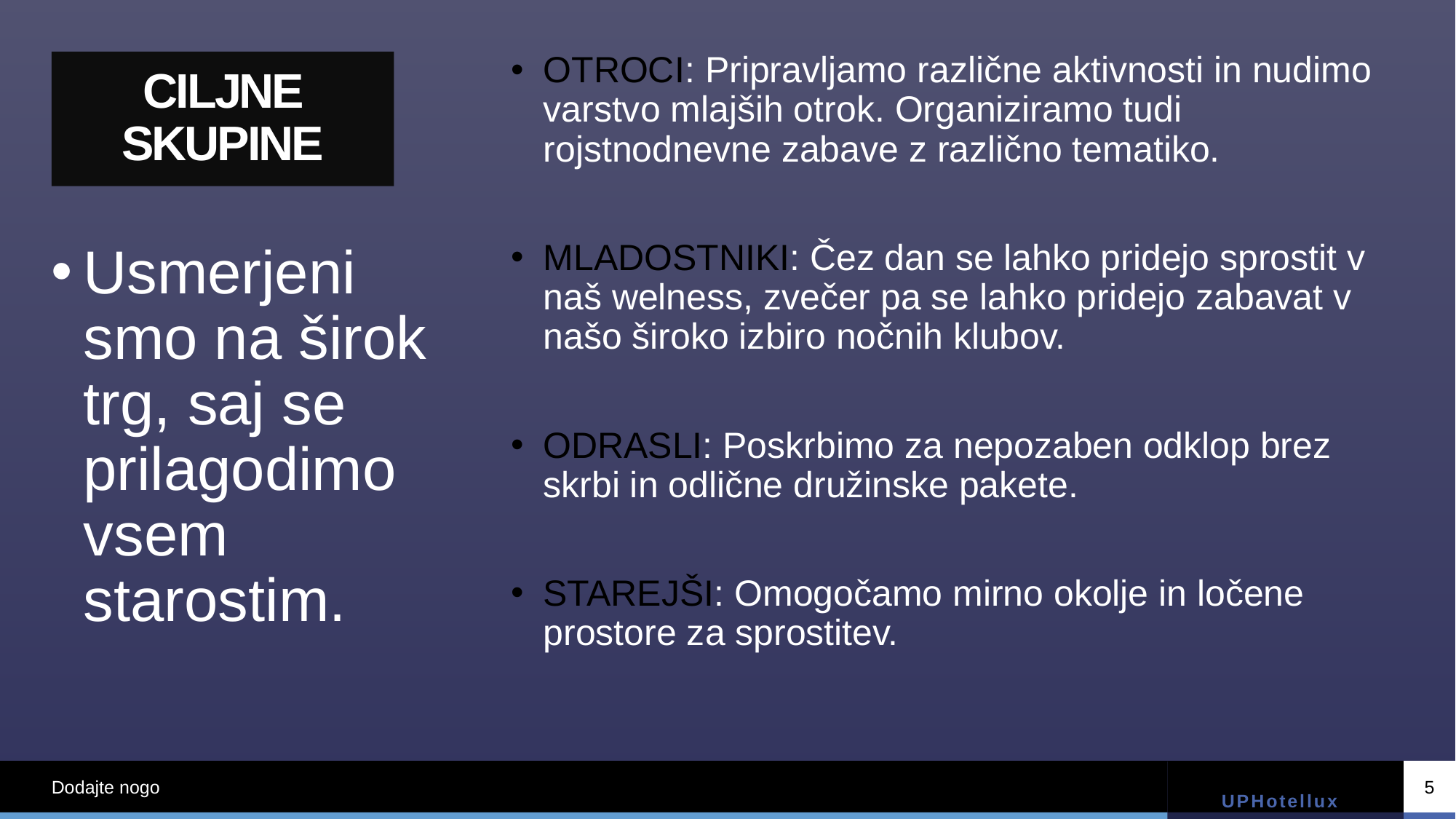

# CILJNE SKUPINE
OTROCI: Pripravljamo različne aktivnosti in nudimo varstvo mlajših otrok. Organiziramo tudi rojstnodnevne zabave z različno tematiko.

MLADOSTNIKI: Čez dan se lahko pridejo sprostit v naš welness, zvečer pa se lahko pridejo zabavat v našo široko izbiro nočnih klubov.

ODRASLI: Poskrbimo za nepozaben odklop brez skrbi in odlične družinske pakete.

STAREJŠI: Omogočamo mirno okolje in ločene prostore za sprostitev.

Usmerjeni smo na širok trg, saj se prilagodimo vsem starostim.

5
Dodajte nogo